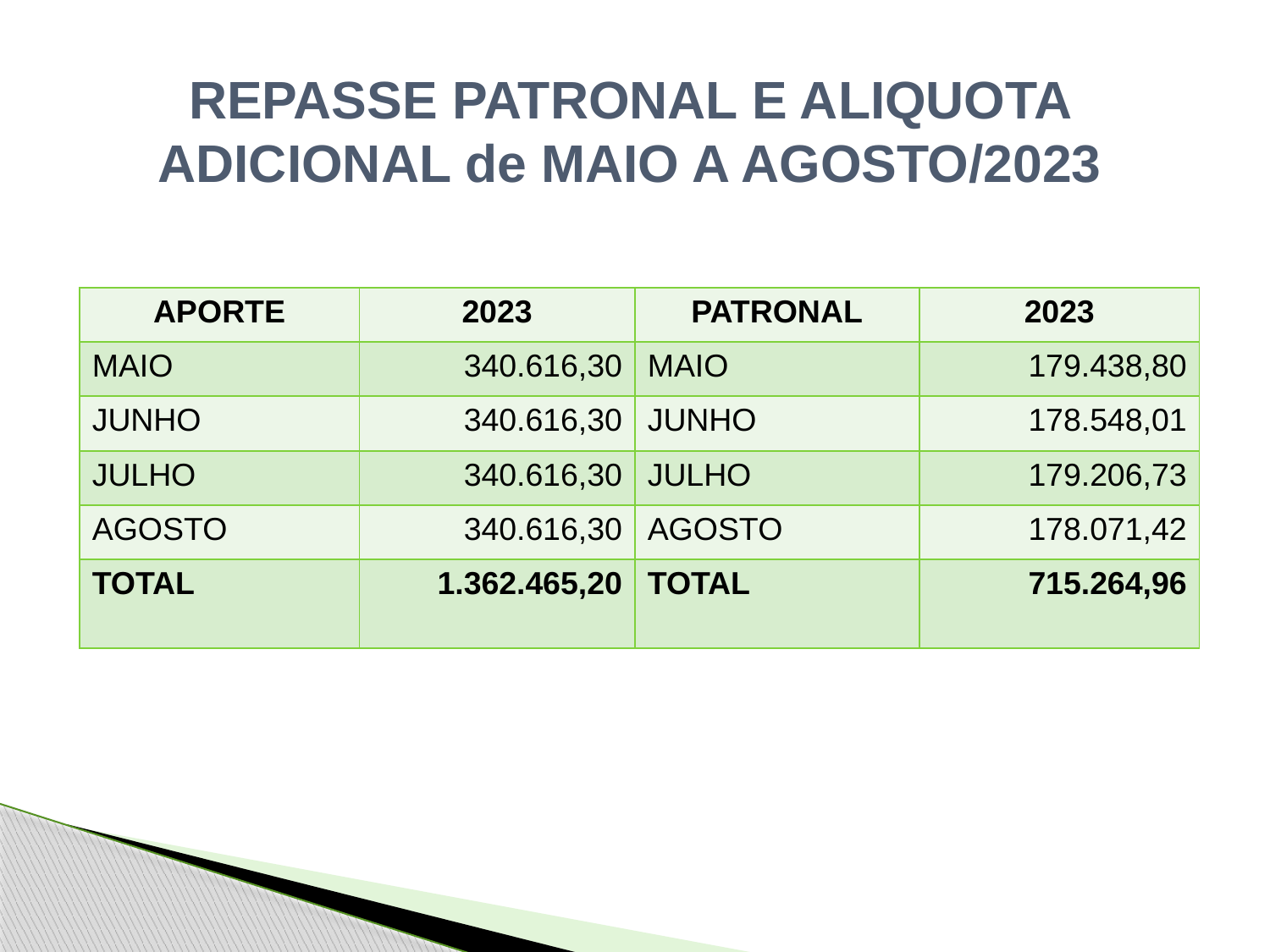

REPASSE PATRONAL E ALIQUOTA ADICIONAL de MAIO A AGOSTO/2023
| APORTE | 2023 | PATRONAL | 2023 |
| --- | --- | --- | --- |
| MAIO | 340.616,30 | MAIO | 179.438,80 |
| JUNHO | 340.616,30 | JUNHO | 178.548,01 |
| JULHO | 340.616,30 | JULHO | 179.206,73 |
| AGOSTO | 340.616,30 | AGOSTO | 178.071,42 |
| TOTAL | 1.362.465,20 | TOTAL | 715.264,96 |